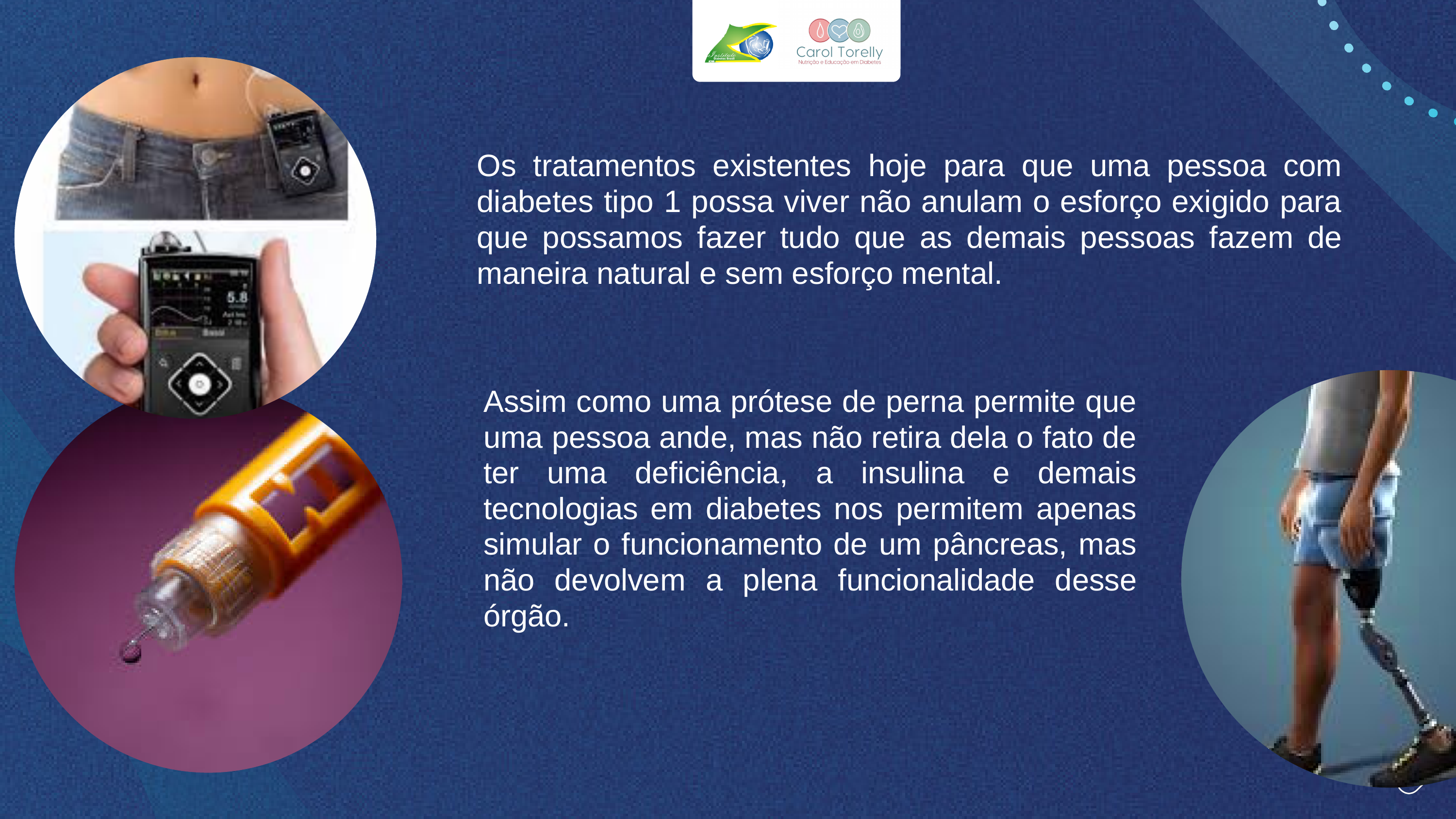

Os tratamentos existentes hoje para que uma pessoa com diabetes tipo 1 possa viver não anulam o esforço exigido para que possamos fazer tudo que as demais pessoas fazem de maneira natural e sem esforço mental.

Assim como uma prótese de perna permite que uma pessoa ande, mas não retira dela o fato de ter uma deficiência, a insulina e demais tecnologias em diabetes nos permitem apenas simular o funcionamento de um pâncreas, mas não devolvem a plena funcionalidade desse órgão.